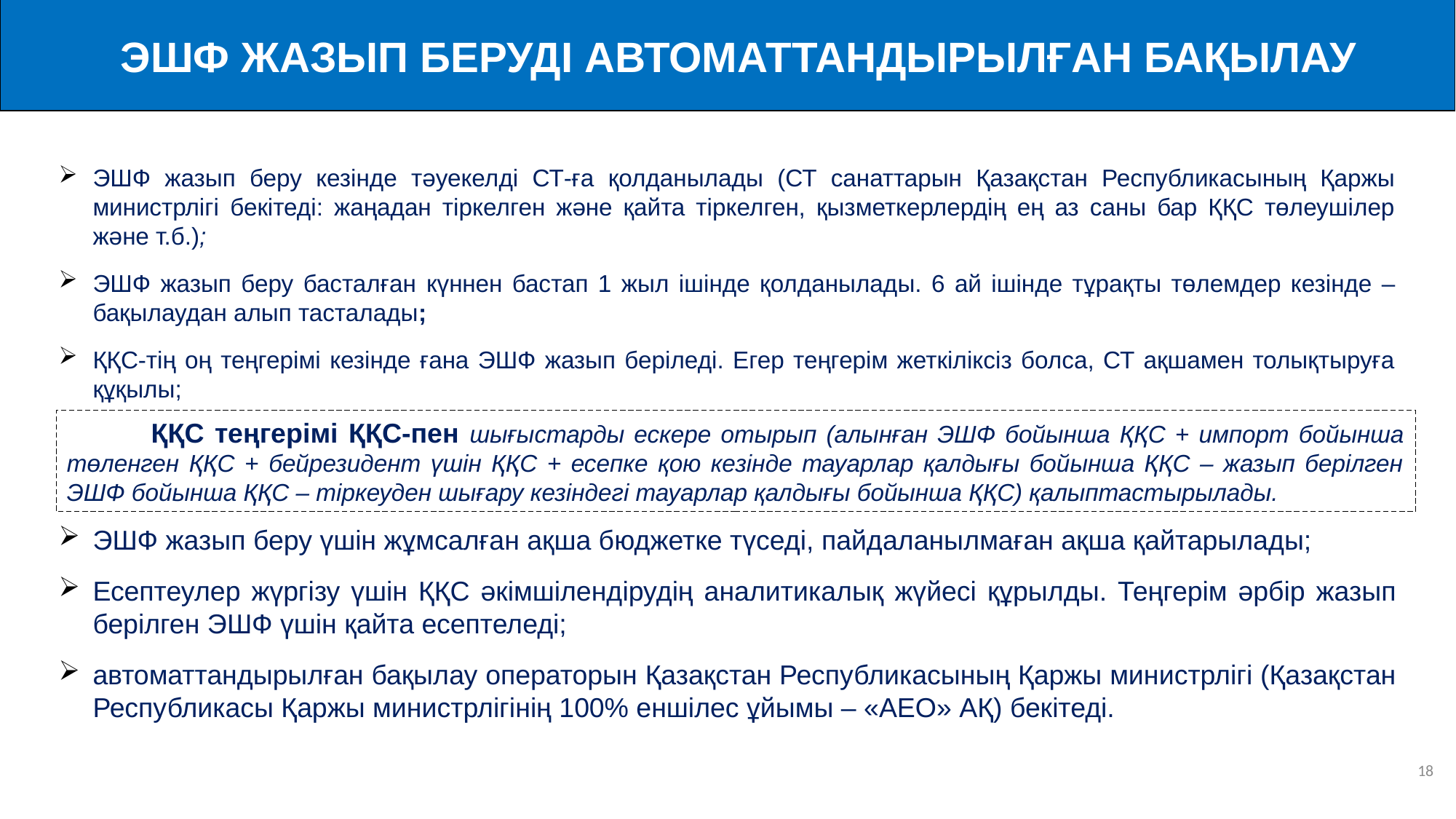

ЭШФ ЖАЗЫП БЕРУДІ АВТОМАТТАНДЫРЫЛҒАН БАҚЫЛАУ
ЭШФ жазып беру кезінде тәуекелді СТ-ға қолданылады (СТ санаттарын Қазақстан Республикасының Қаржы министрлігі бекітеді: жаңадан тіркелген және қайта тіркелген, қызметкерлердің ең аз саны бар ҚҚС төлеушілер және т.б.);
ЭШФ жазып беру басталған күннен бастап 1 жыл ішінде қолданылады. 6 ай ішінде тұрақты төлемдер кезінде – бақылаудан алып тасталады;
ҚҚС-тің оң теңгерімі кезінде ғана ЭШФ жазып беріледі. Егер теңгерім жеткіліксіз болса, СТ ақшамен толықтыруға құқылы;

ЭШФ жазып беру үшін жұмсалған ақша бюджетке түседі, пайдаланылмаған ақша қайтарылады;
Есептеулер жүргізу үшін ҚҚС әкімшілендірудің аналитикалық жүйесі құрылды. Теңгерім әрбір жазып берілген ЭШФ үшін қайта есептеледі;
автоматтандырылған бақылау операторын Қазақстан Республикасының Қаржы министрлігі (Қазақстан Республикасы Қаржы министрлігінің 100% еншілес ұйымы – «АЕО» АҚ) бекітеді.
        ҚҚС теңгерімі ҚҚС-пен шығыстарды ескере отырып (алынған ЭШФ бойынша ҚҚС + импорт бойынша төленген ҚҚС + бейрезидент үшін ҚҚС + есепке қою кезінде тауарлар қалдығы бойынша ҚҚС – жазып берілген ЭШФ бойынша ҚҚС – тіркеуден шығару кезіндегі тауарлар қалдығы бойынша ҚҚС) қалыптастырылады.
18